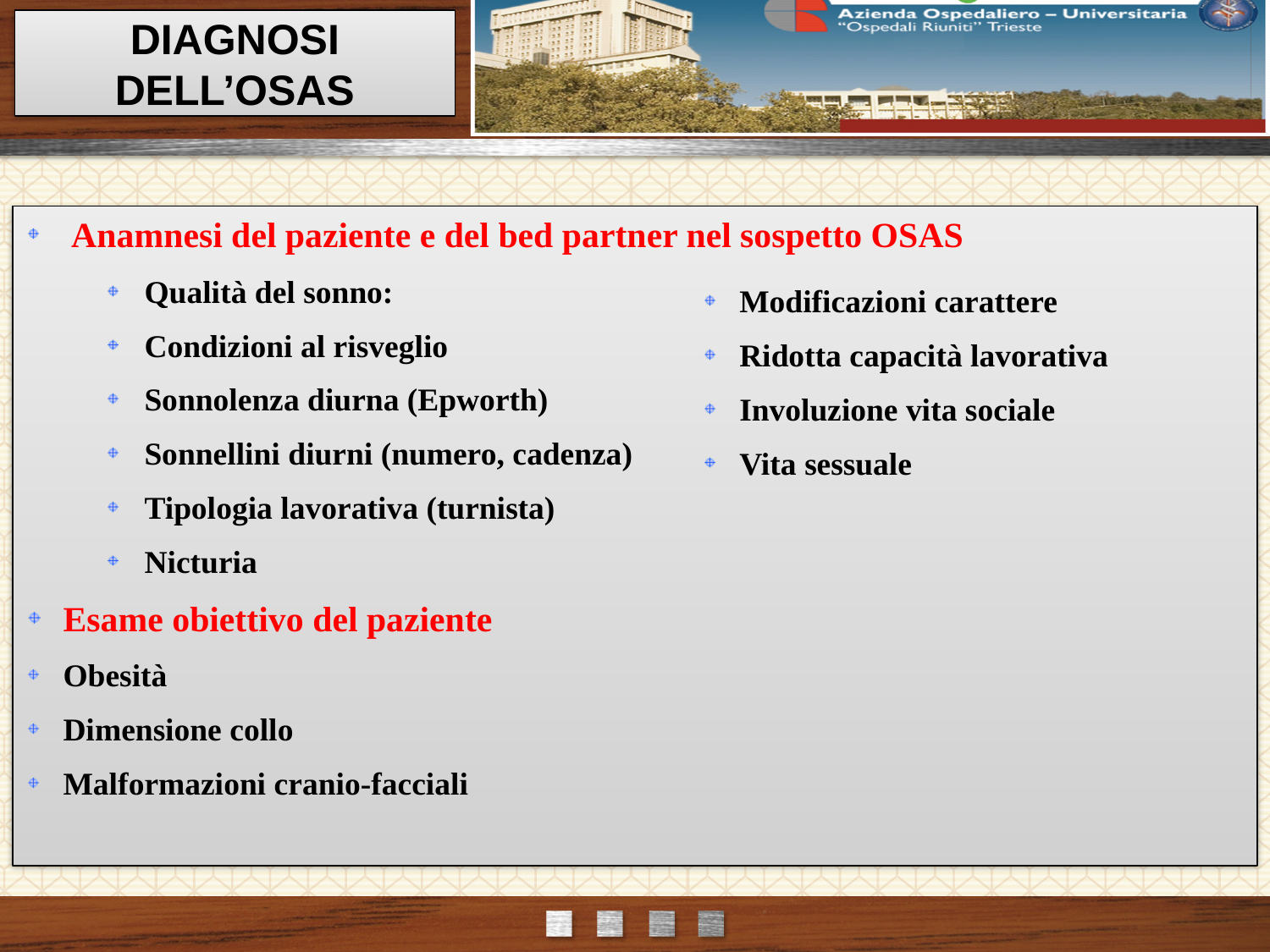

DIAGNOSI DELL’OSAS

 Anamnesi del paziente e del bed partner nel sospetto OSAS
Qualità del sonno:
Condizioni al risveglio
Sonnolenza diurna (Epworth)
Sonnellini diurni (numero, cadenza)
Tipologia lavorativa (turnista)
Nicturia
Esame obiettivo del paziente
Obesità
Dimensione collo
Malformazioni cranio-facciali
Modificazioni carattere
Ridotta capacità lavorativa
Involuzione vita sociale
Vita sessuale